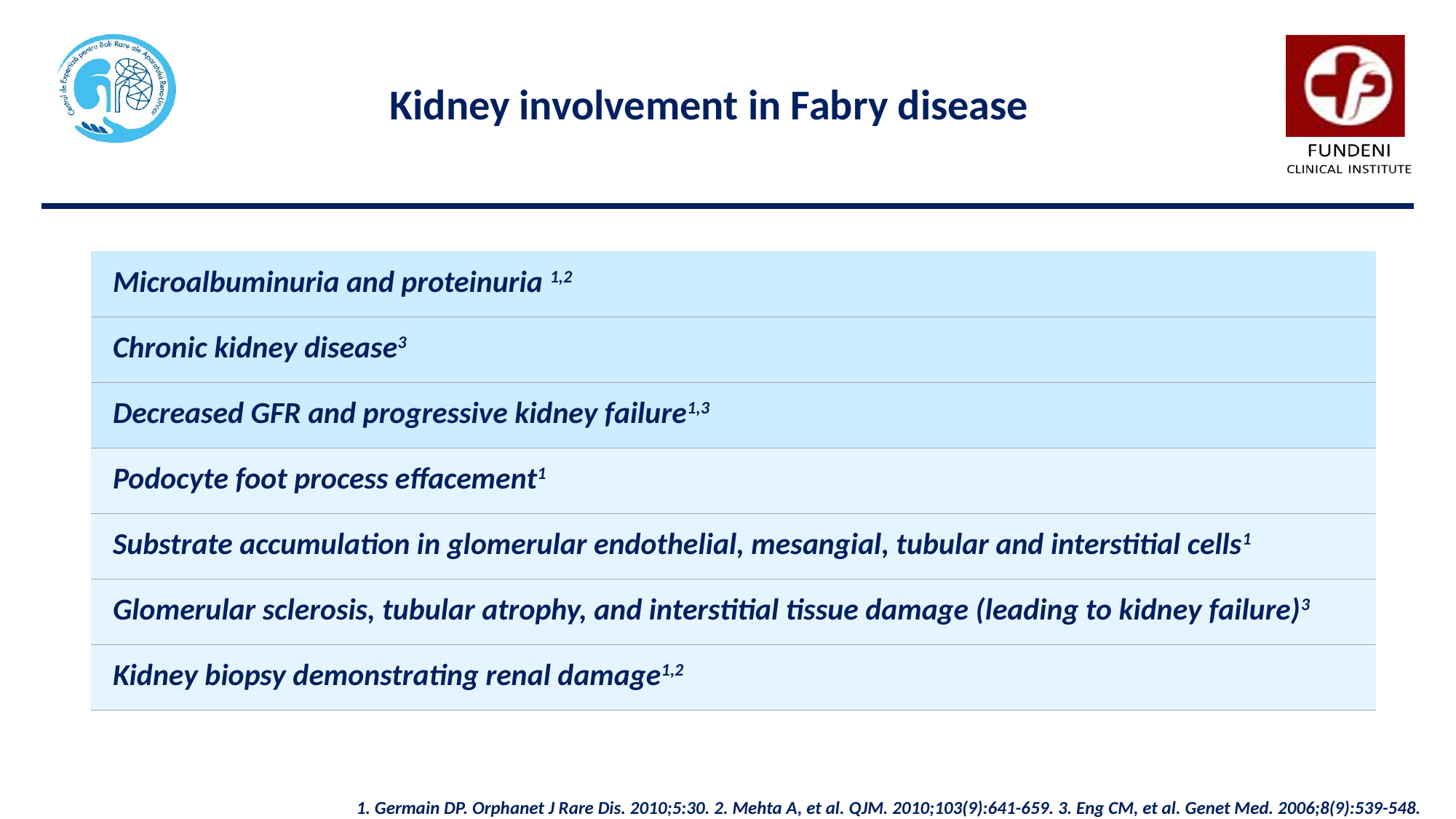

Kidney involvement in Fabry disease
| Microalbuminuria and proteinuria 1,2 |
| --- |
| Chronic kidney disease3 |
| Decreased GFR and progressive kidney failure1,3 |
| Podocyte foot process effacement1 |
| Substrate accumulation in glomerular endothelial, mesangial, tubular and interstitial cells1 |
| Glomerular sclerosis, tubular atrophy, and interstitial tissue damage (leading to kidney failure)3 |
| Kidney biopsy demonstrating renal damage1,2 |
1. Germain DP. Orphanet J Rare Dis. 2010;5:30. 2. Mehta A, et al. QJM. 2010;103(9):641-659. 3. Eng CM, et al. Genet Med. 2006;8(9):539-548.